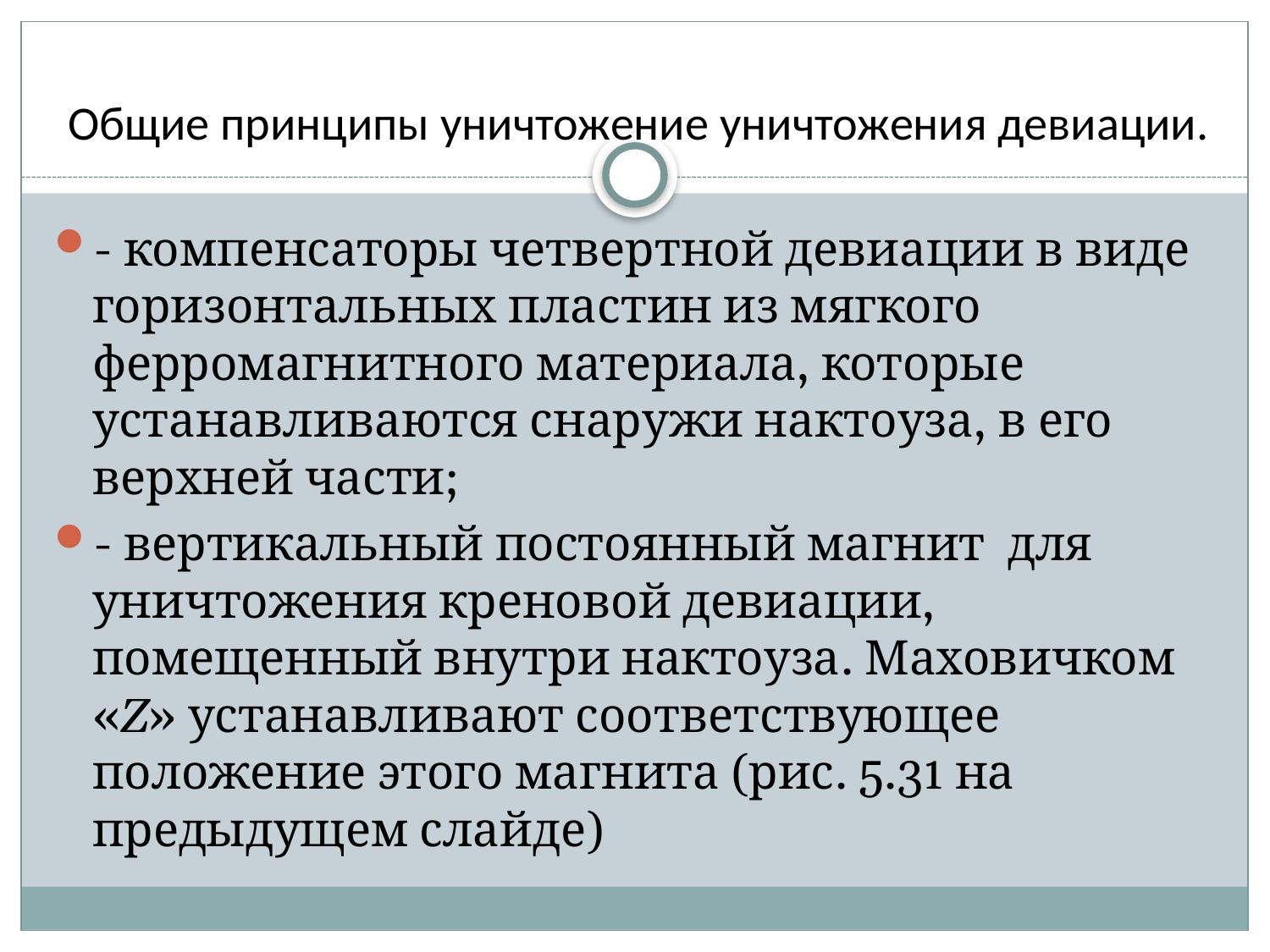

# Общие принципы уничтожение уничтожения девиации.
- компенсаторы четвертной девиации в виде горизонтальных пластин из мягкого ферромагнитного материала, которые устанавливаются снаружи нактоуза, в его верхней части;
- вертикальный постоянный магнит  для уничтожения креновой девиации, помещенный внутри нактоуза. Маховичком «Z» устанавливают соответствующее положение этого магнита (рис. 5.31 на предыдущем слайде)